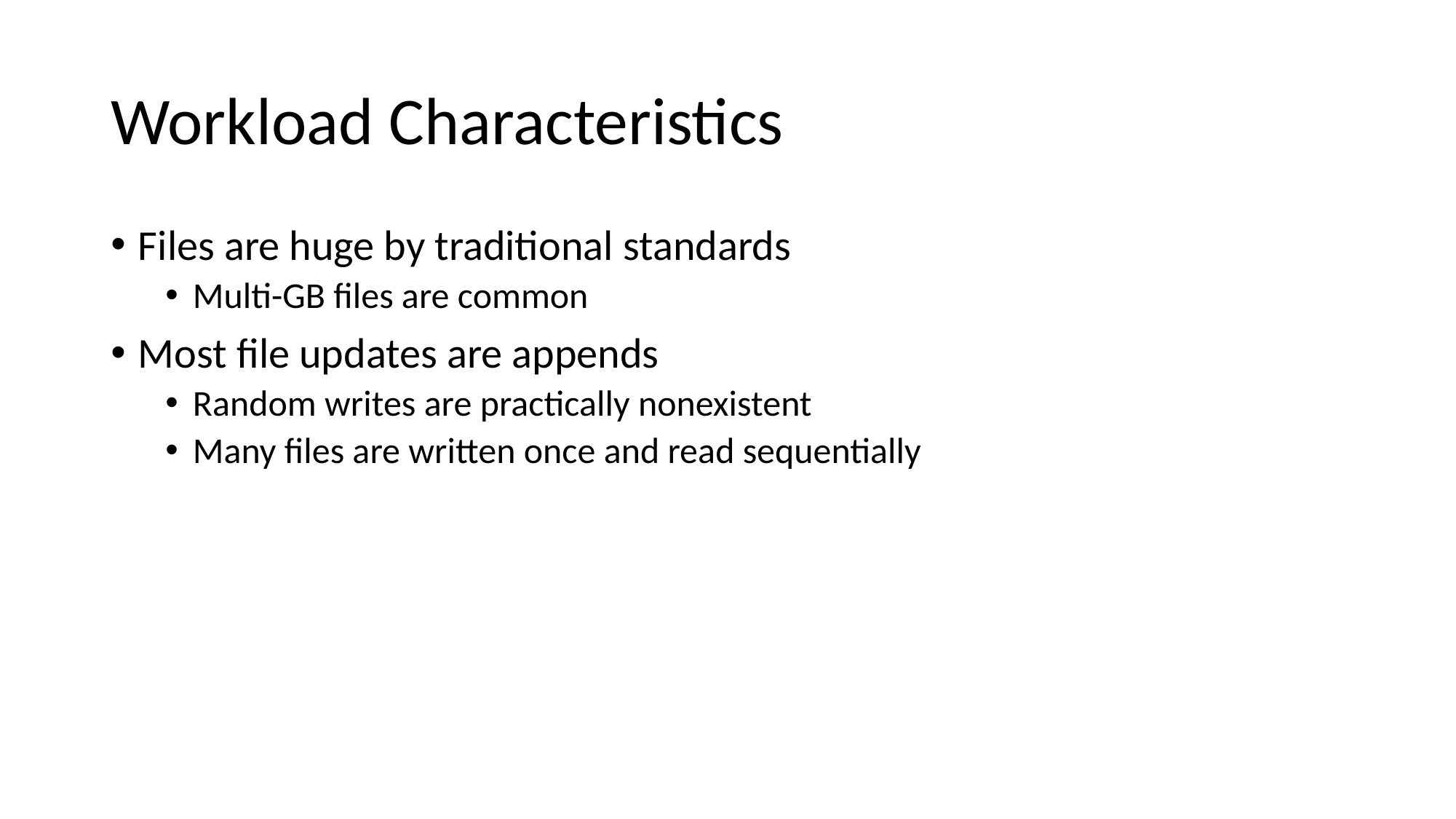

# Workload Characteristics
Files are huge by traditional standards
Multi-GB files are common
Most file updates are appends
Random writes are practically nonexistent
Many files are written once and read sequentially